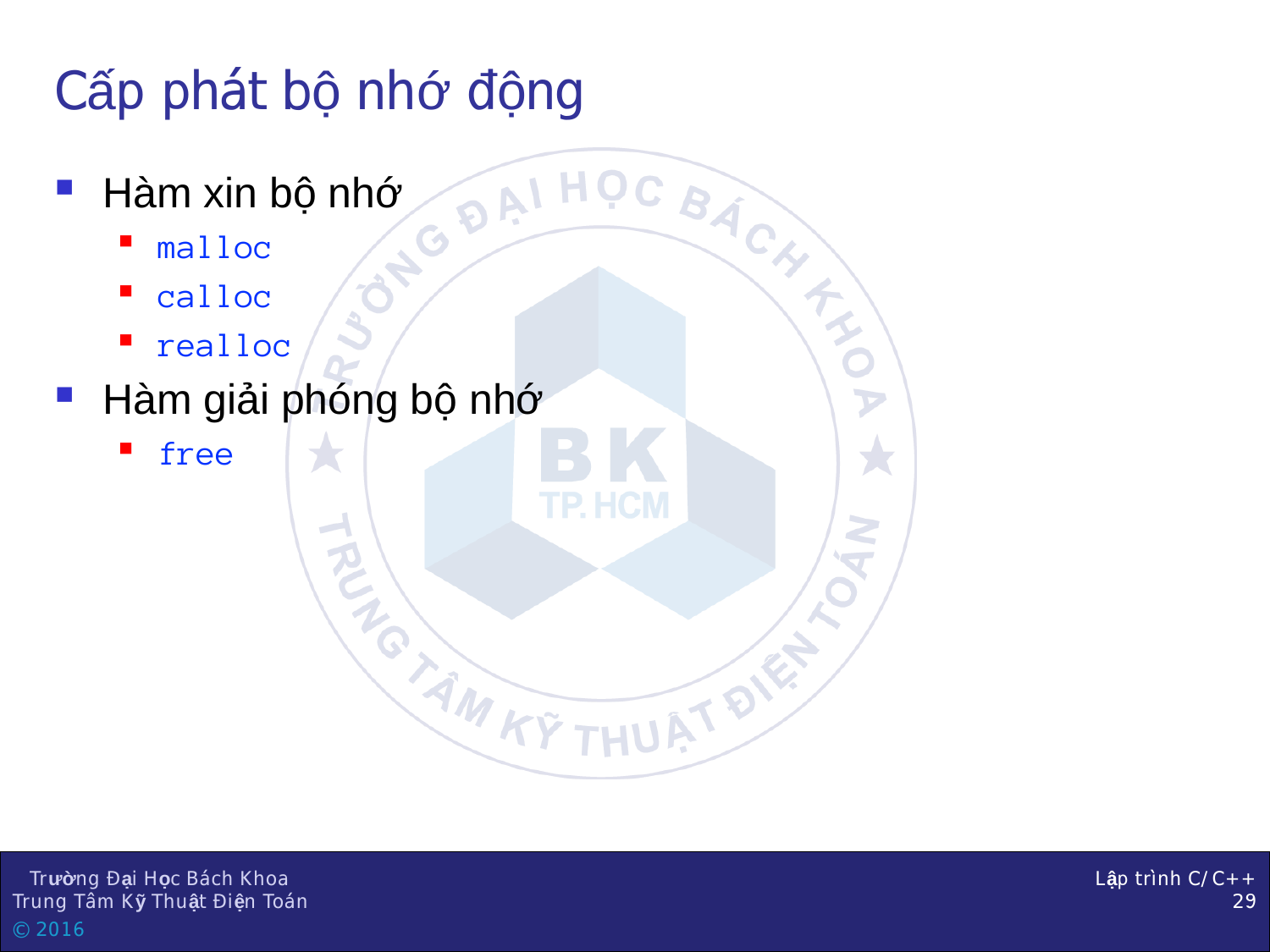

# Cấp phát bộ nhớ động
Hàm xin bộ nhớ
malloc
calloc
realloc
Hàm giải phóng bộ nhớ
free